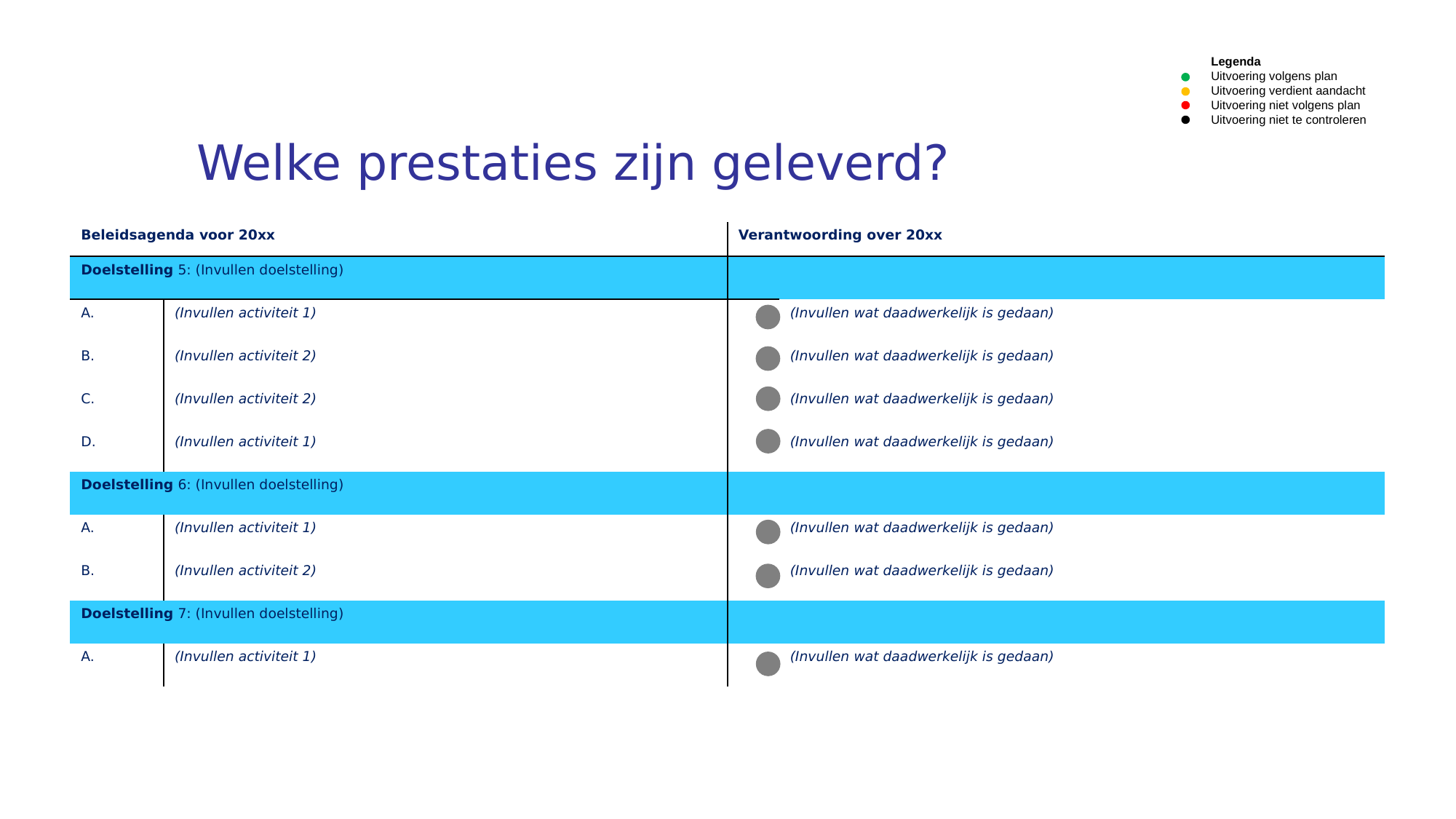

Legenda
Uitvoering volgens plan
Uitvoering verdient aandacht
Uitvoering niet volgens plan
Uitvoering niet te controleren

# Welke prestaties zijn geleverd?

| Beleidsagenda voor 20xx |  | Verantwoording over 20xx |  |
| --- | --- | --- | --- |
| Doelstelling 5: (Invullen doelstelling) |  |  |  |
| A. | (Invullen activiteit 1) |  | (Invullen wat daadwerkelijk is gedaan) |
| B. | (Invullen activiteit 2) |  | (Invullen wat daadwerkelijk is gedaan) |
| C. | (Invullen activiteit 2) |  | (Invullen wat daadwerkelijk is gedaan) |
| D. | (Invullen activiteit 1) |  | (Invullen wat daadwerkelijk is gedaan) |
| Doelstelling 6: (Invullen doelstelling) |  |  |  |
| A. | (Invullen activiteit 1) |  | (Invullen wat daadwerkelijk is gedaan) |
| B. | (Invullen activiteit 2) |  | (Invullen wat daadwerkelijk is gedaan) |
| Doelstelling 7: (Invullen doelstelling) |  |  |  |
| A. | (Invullen activiteit 1) |  | (Invullen wat daadwerkelijk is gedaan) |